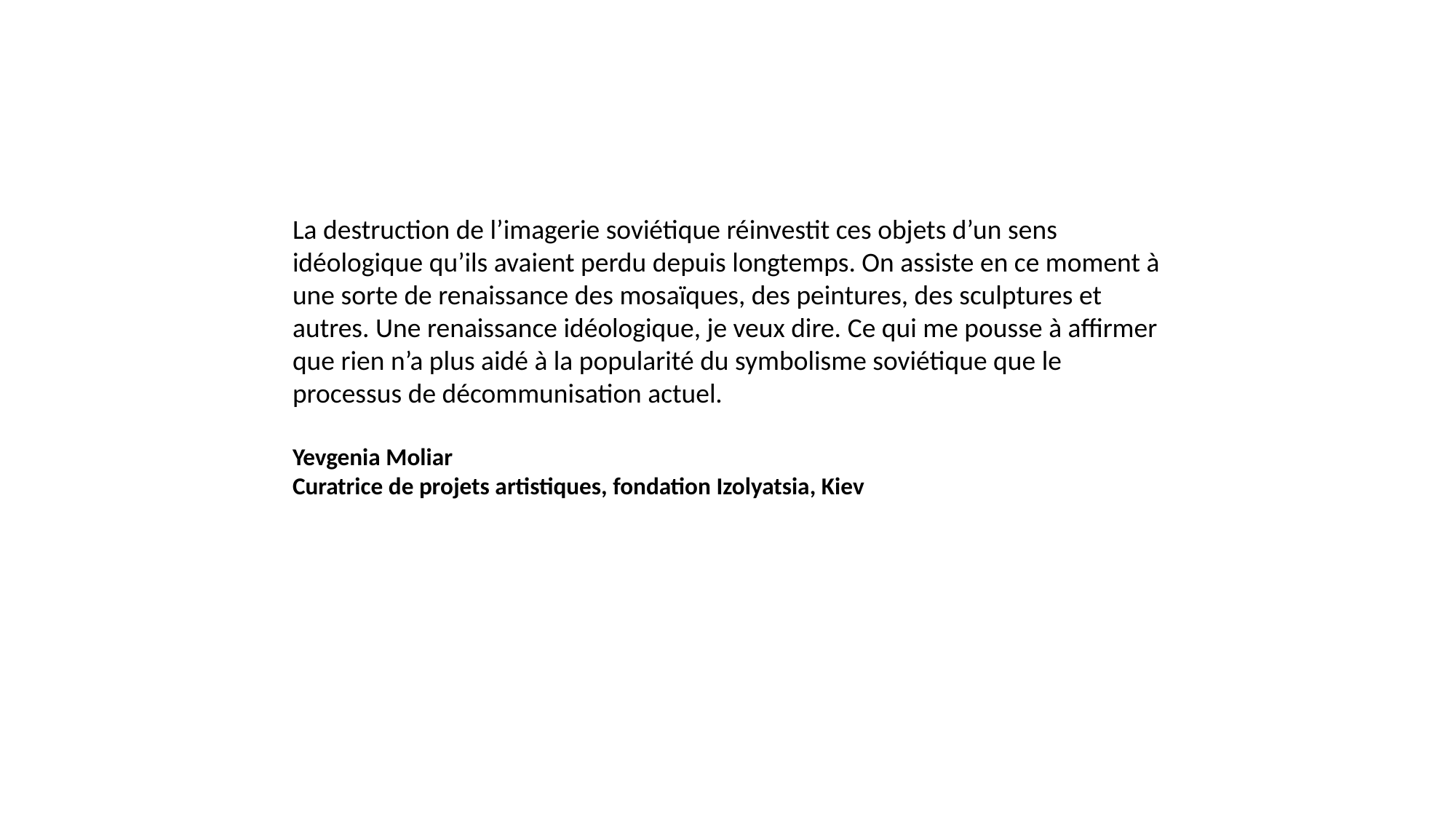

La destruction de l’imagerie soviétique réinvestit ces objets d’un sens idéologique qu’ils avaient perdu depuis longtemps. On assiste en ce moment à une sorte de renaissance des mosaïques, des peintures, des sculptures et autres. Une renaissance idéologique, je veux dire. Ce qui me pousse à affirmer que rien n’a plus aidé à la popularité du symbolisme soviétique que le processus de décommunisation actuel.

Yevgenia Moliar
Curatrice de projets artistiques, fondation Izolyatsia, Kiev